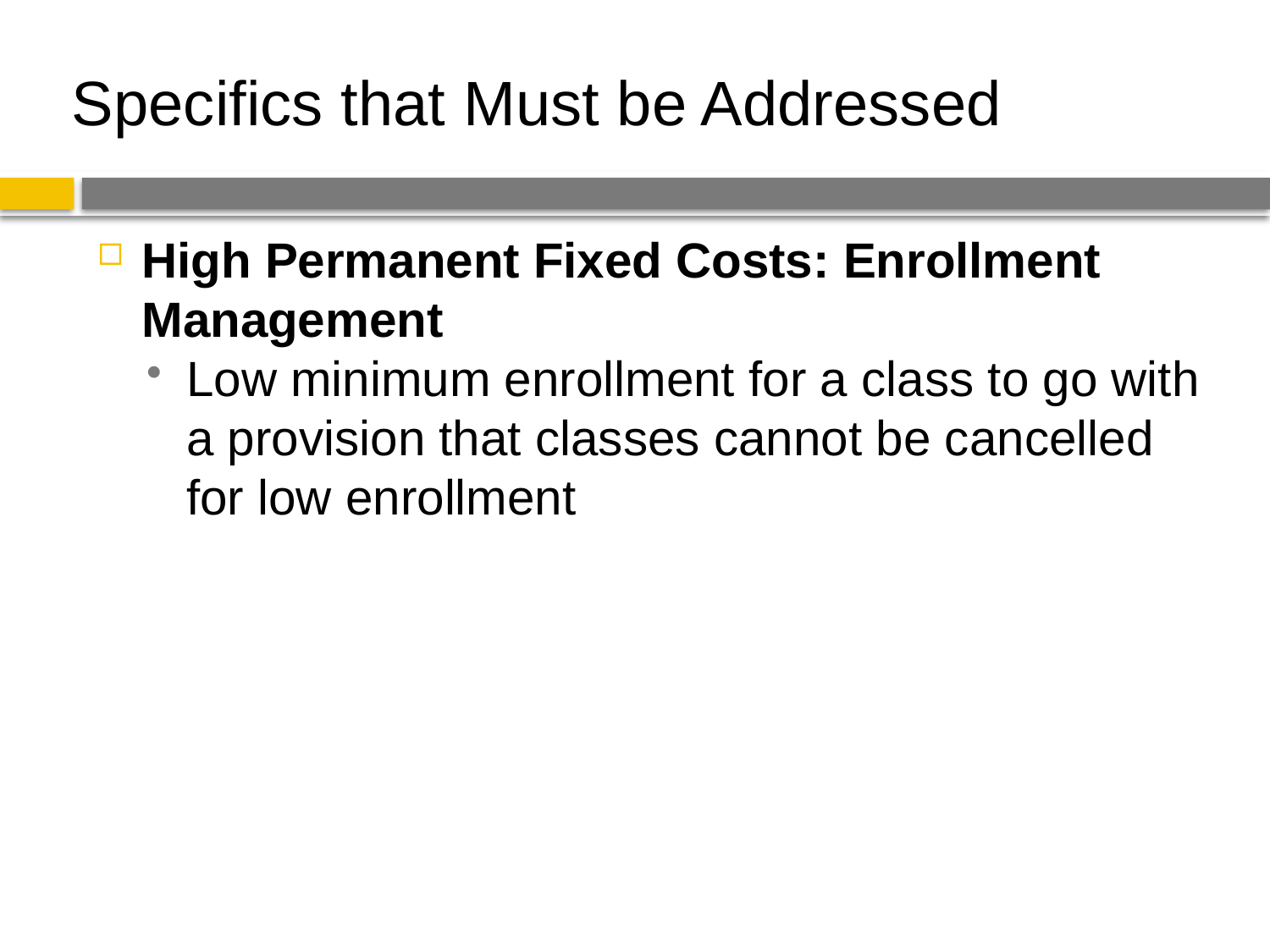

# Specifics that Must be Addressed
High Permanent Fixed Costs: Enrollment Management
Low minimum enrollment for a class to go with a provision that classes cannot be cancelled for low enrollment